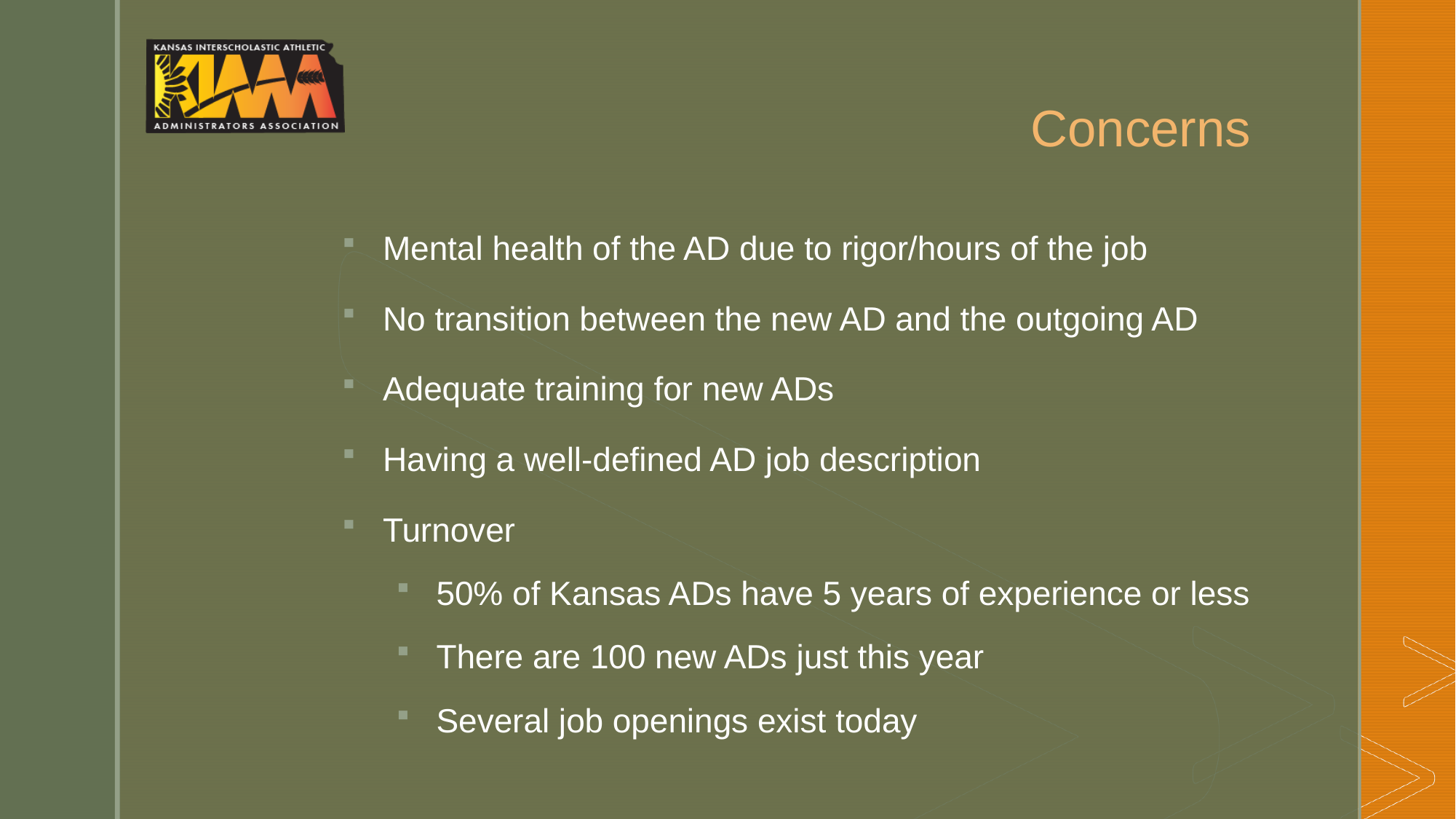

# Concerns
Mental health of the AD due to rigor/hours of the job
No transition between the new AD and the outgoing AD
Adequate training for new ADs
Having a well-defined AD job description
Turnover
50% of Kansas ADs have 5 years of experience or less
There are 100 new ADs just this year
Several job openings exist today